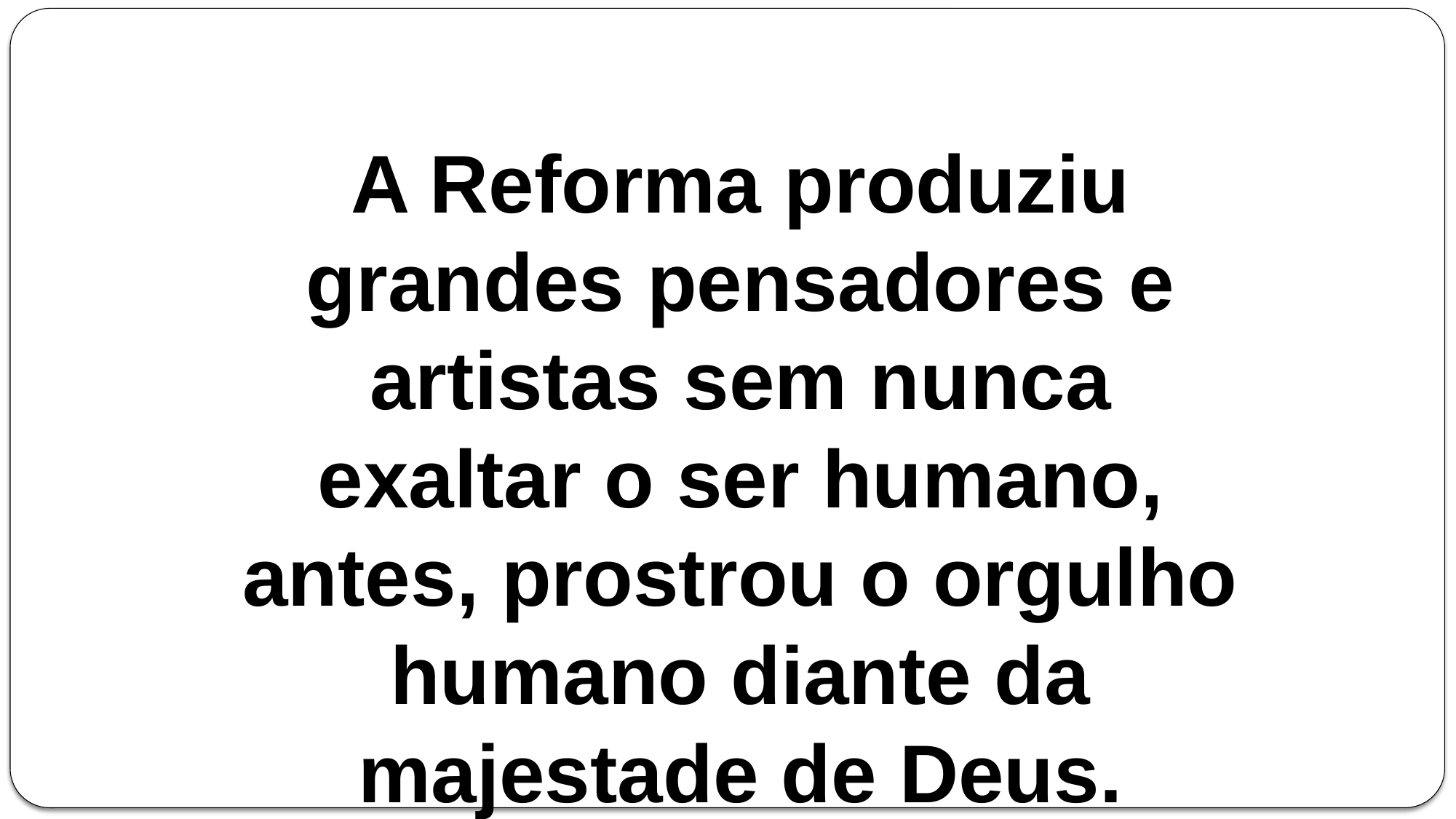

A Reforma produziu grandes pensadores e artistas sem nunca exaltar o ser humano, antes, prostrou o orgulho humano diante da majestade de Deus.